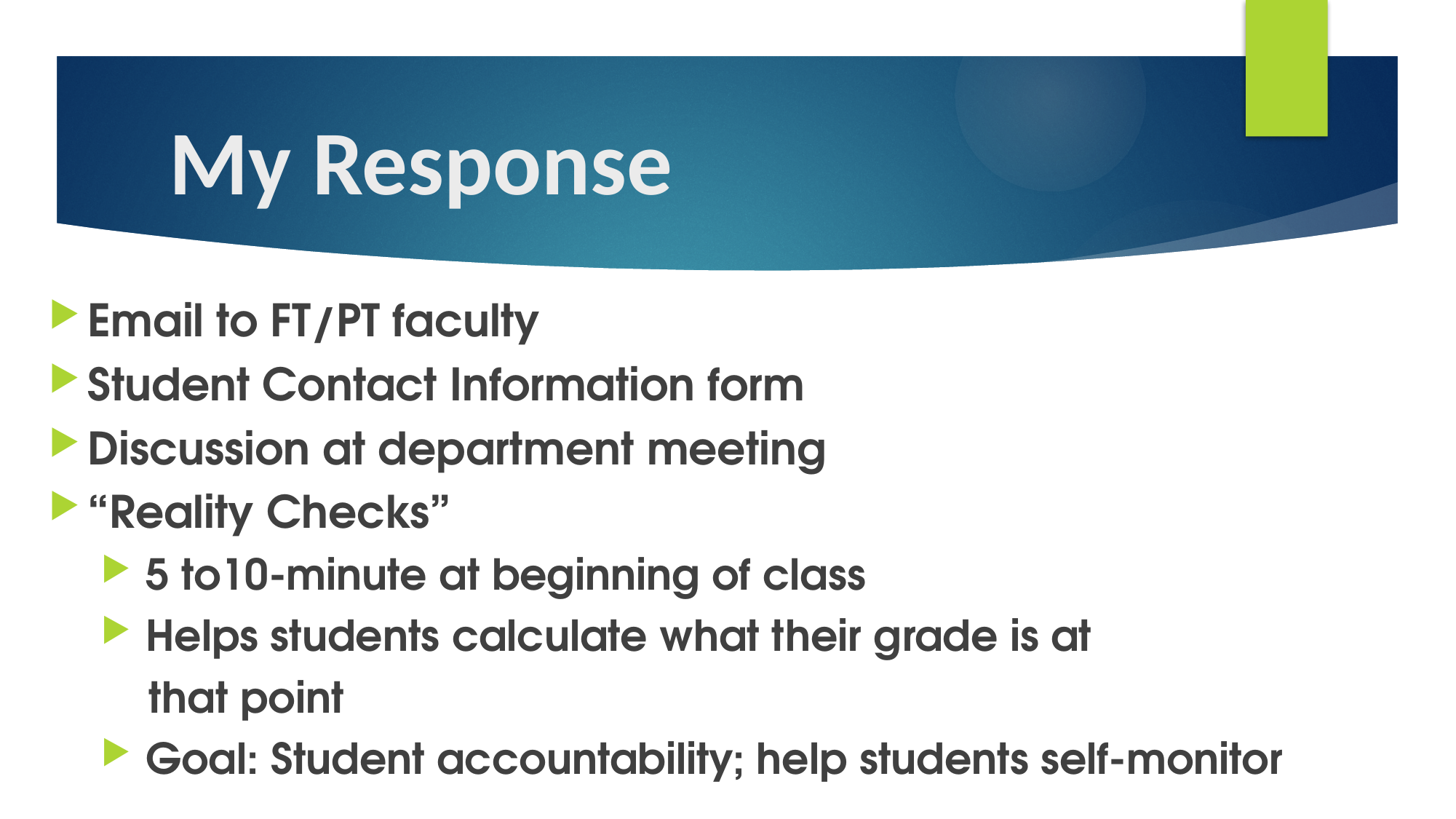

# My Response
Email to FT/PT faculty
Student Contact Information form
Discussion at department meeting
“Reality Checks”
 5 to10-minute at beginning of class
 Helps students calculate what their grade is at
    that point
 Goal: Student accountability; help students self-monitor